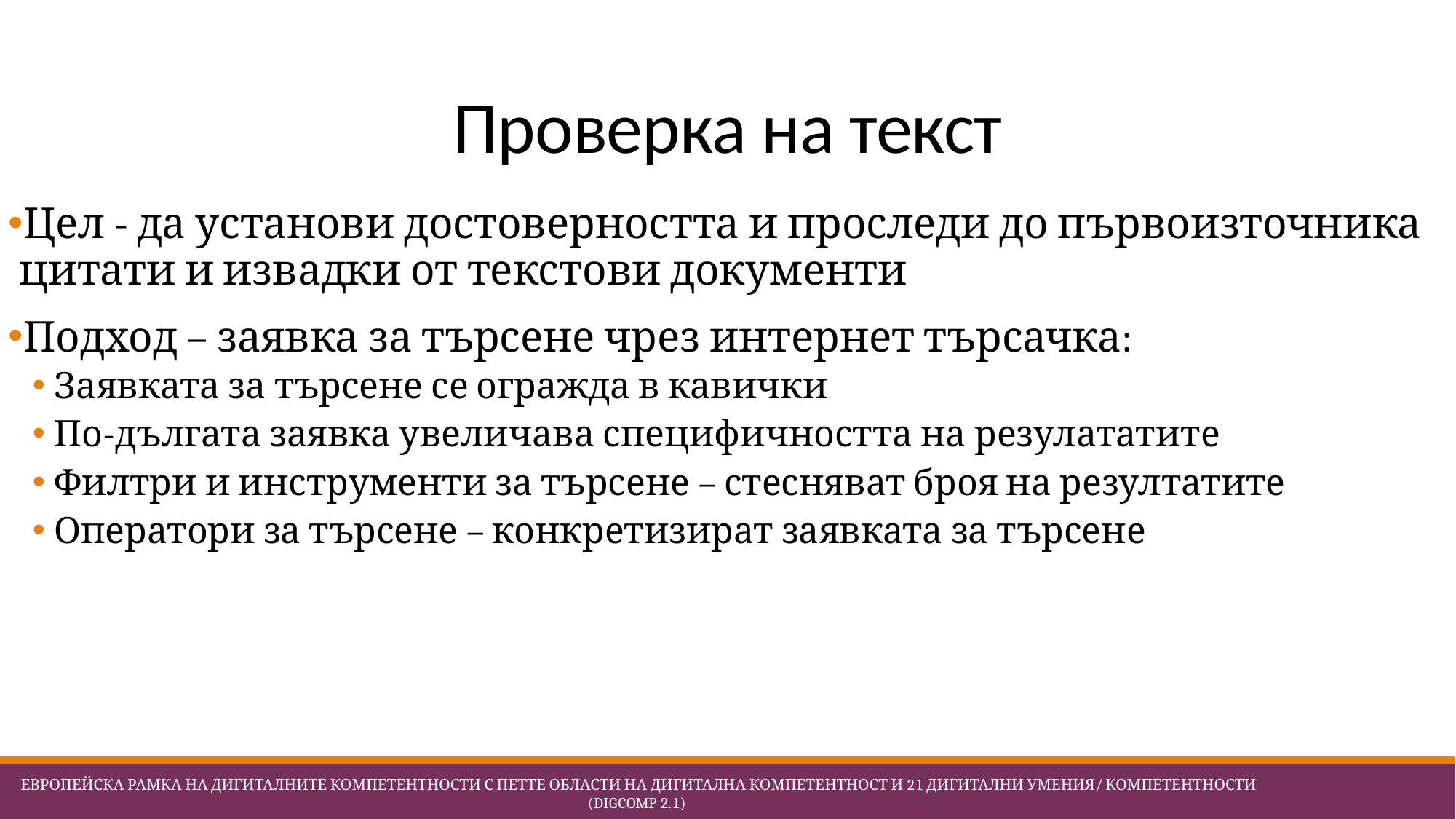

# Проверка на текст
Цел - да установи достоверността и проследи до първоизточника цитати и извадки от текстови документи
Подход – заявка за търсене чрез интернет търсачка:
Заявката за търсене се огражда в кавички
По-дългата заявка увеличава специфичността на резулататите
Филтри и инструменти за търсене – стесняват броя на резултатите
Оператори за търсене – конкретизират заявката за търсене
 Европейска Рамка на дигиталните компетентности с петте области на дигитална компетентност и 21 дигитални умения/ компетентности (DigComp 2.1)